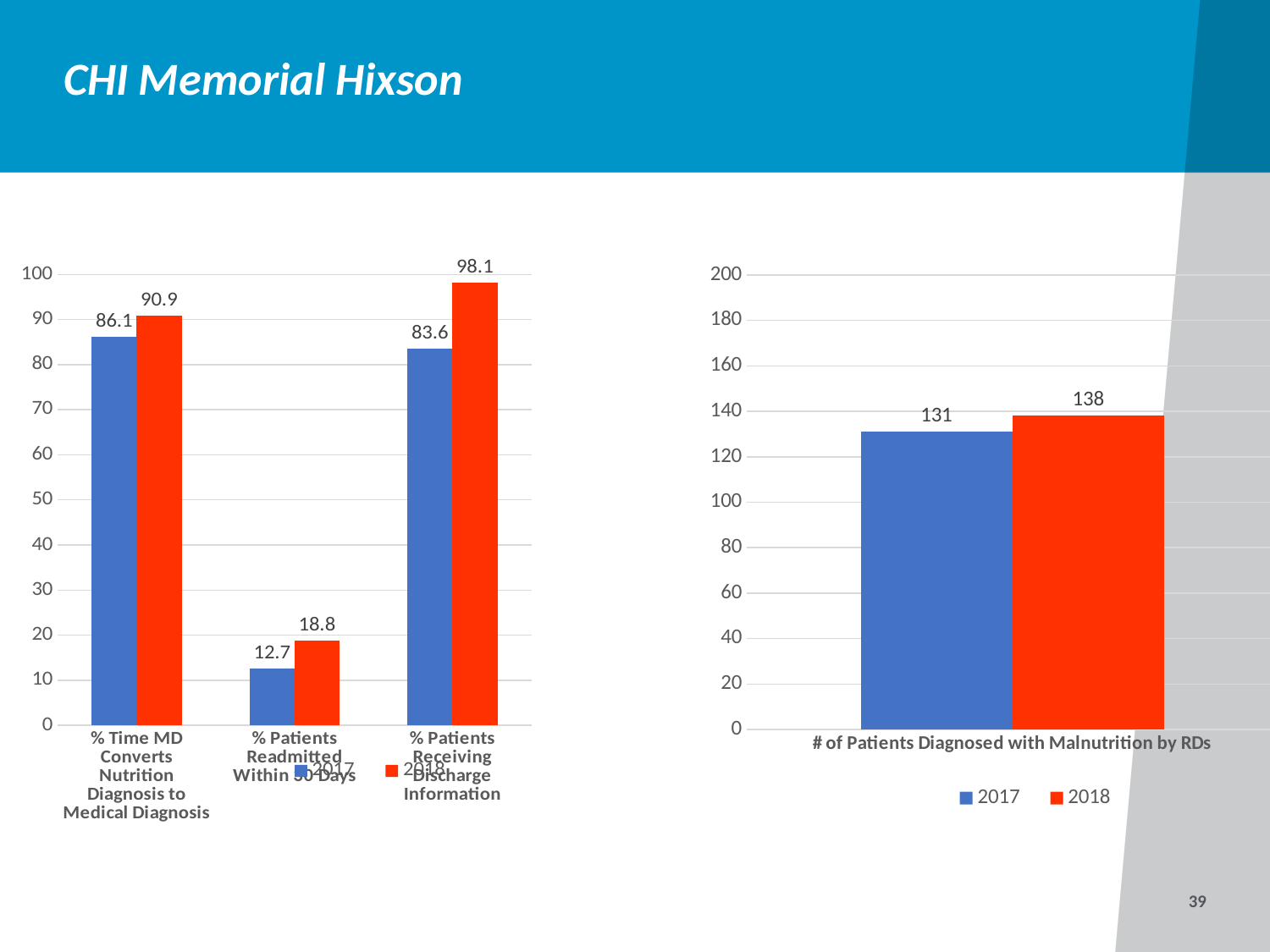

# CHI Memorial Hixson

### Chart

| Category | 2017 | 2018 |
|---|---|---|
| % Time MD Converts Nutrition Diagnosis to Medical Diagnosis | 86.1 | 90.9 |
| % Patients Readmitted Within 30 Days | 12.7 | 18.8 |
| % Patients Receiving Discharge Information | 83.6 | 98.1 |

### Chart

| Category | 2017 | 2018 |
|---|---|---|
| # of Patients Diagnosed with Malnutrition by RDs | 131.0 | 138.0 |
39